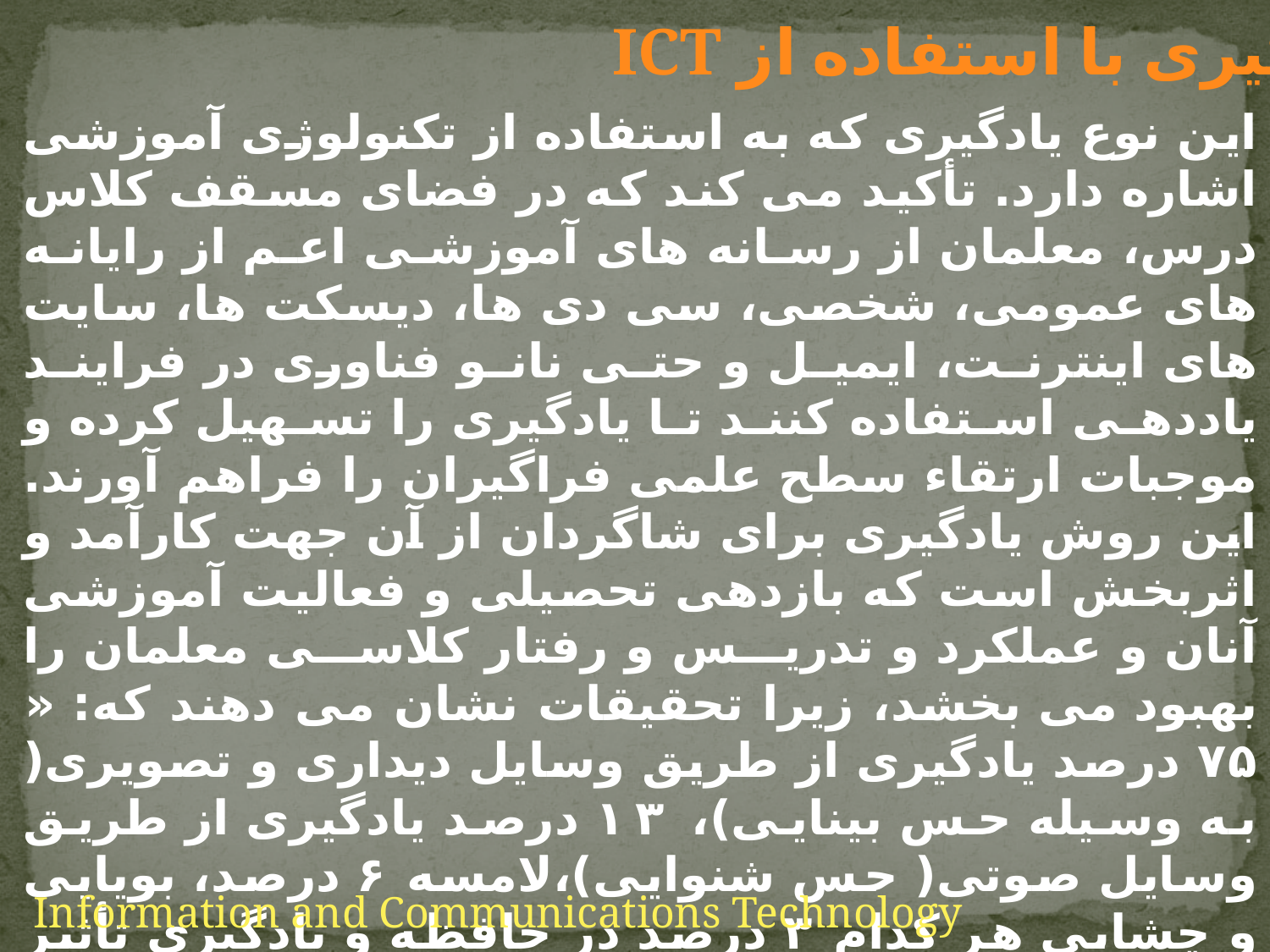

یادگیری با استفاده از ICT
این نوع یادگیری كه به استفاده از تكنولوژی آموزشی اشاره دارد. تأكید می كند كه در فضای مسقف كلاس درس، معلمان از رسانه های آموزشی اعم از رایانه های عمومی، شخصی، سی دی ها، دیسكت ها، سایت های اینترنت، ایمیل و حتی نانو فناوری در فرایند یاددهی استفاده كنند تا یادگیری را تسهیل كرده و موجبات ارتقاء سطح علمی فراگیران را فراهم آورند. این روش یادگیری برای شاگردان از آن جهت كارآمد و اثربخش است كه بازدهی تحصیلی و فعالیت آموزشی آنان و عملكرد و تدریس و رفتار كلاسی معلمان را بهبود می بخشد، زیرا تحقیقات نشان می دهند که: « ۷۵ درصد یادگیری از طریق وسایل دیداری و تصویری( به وسیله حس بینایی)، ۱۳ درصد یادگیری از طریق وسایل صوتی( حس شنوایی)،لامسه ۶ درصد، بویایی و چشایی هر كدام ۳ درصد در حافظه و یادگیری تأثیر دارند.» و فرایند یادگیری كامل را متأثر می كنند و اثربخش می نمایند به همین دلیل است كه در طراحی مدارس بهتر فردا، فناوری اطلاعات و ارتباطات نقش حیاتی خود را ایفا می كند.
Information and Communications Technology